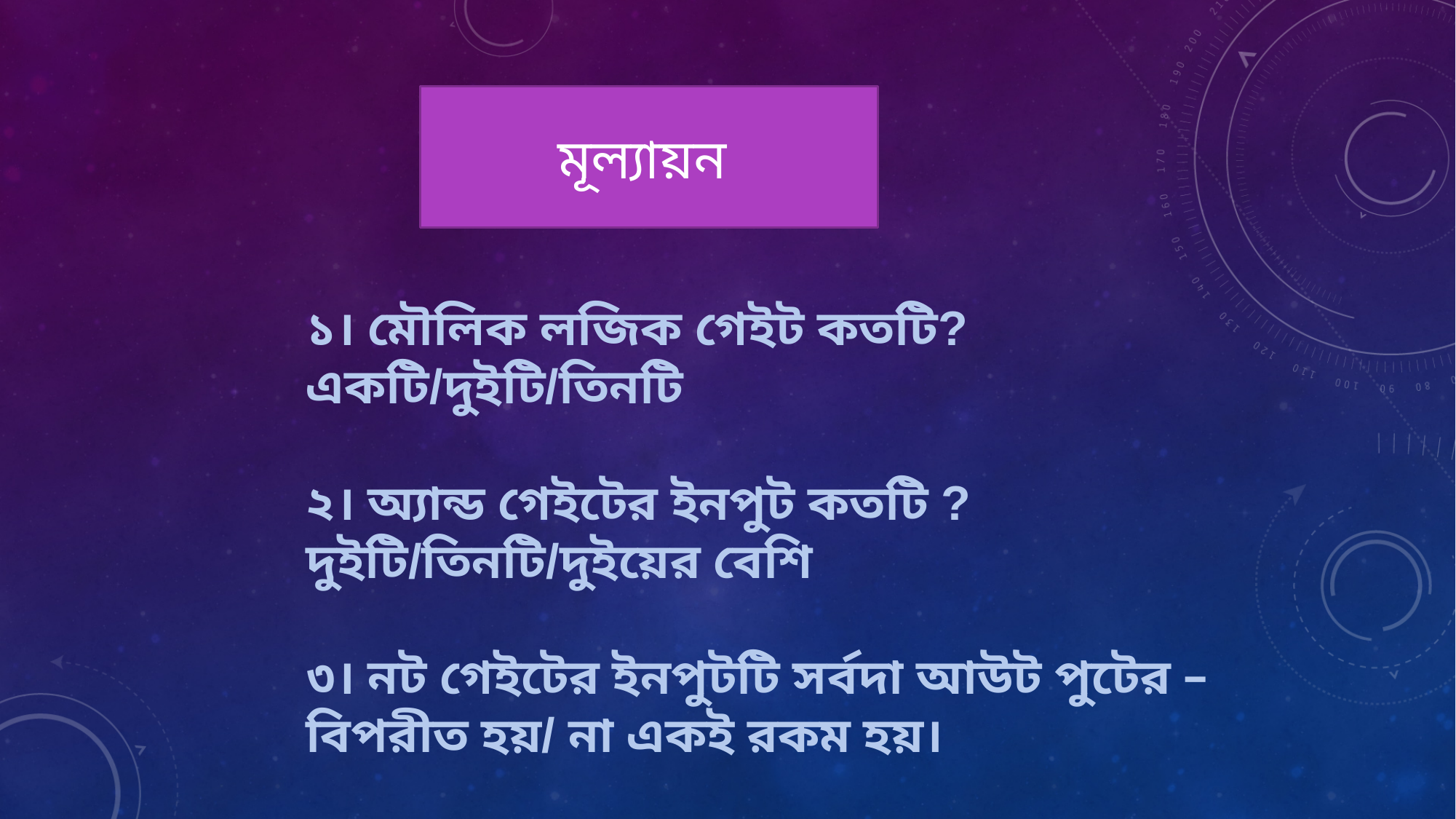

মূল্যায়ন
১। মৌলিক লজিক গেইট কতটি?
একটি/দুইটি/তিনটি

২। অ্যান্ড গেইটের ইনপুট কতটি ?
দুইটি/তিনটি/দুইয়ের বেশি

৩। নট গেইটের ইনপুটটি সর্বদা আউট পুটের –
বিপরীত হয়/ না একই রকম হয়।